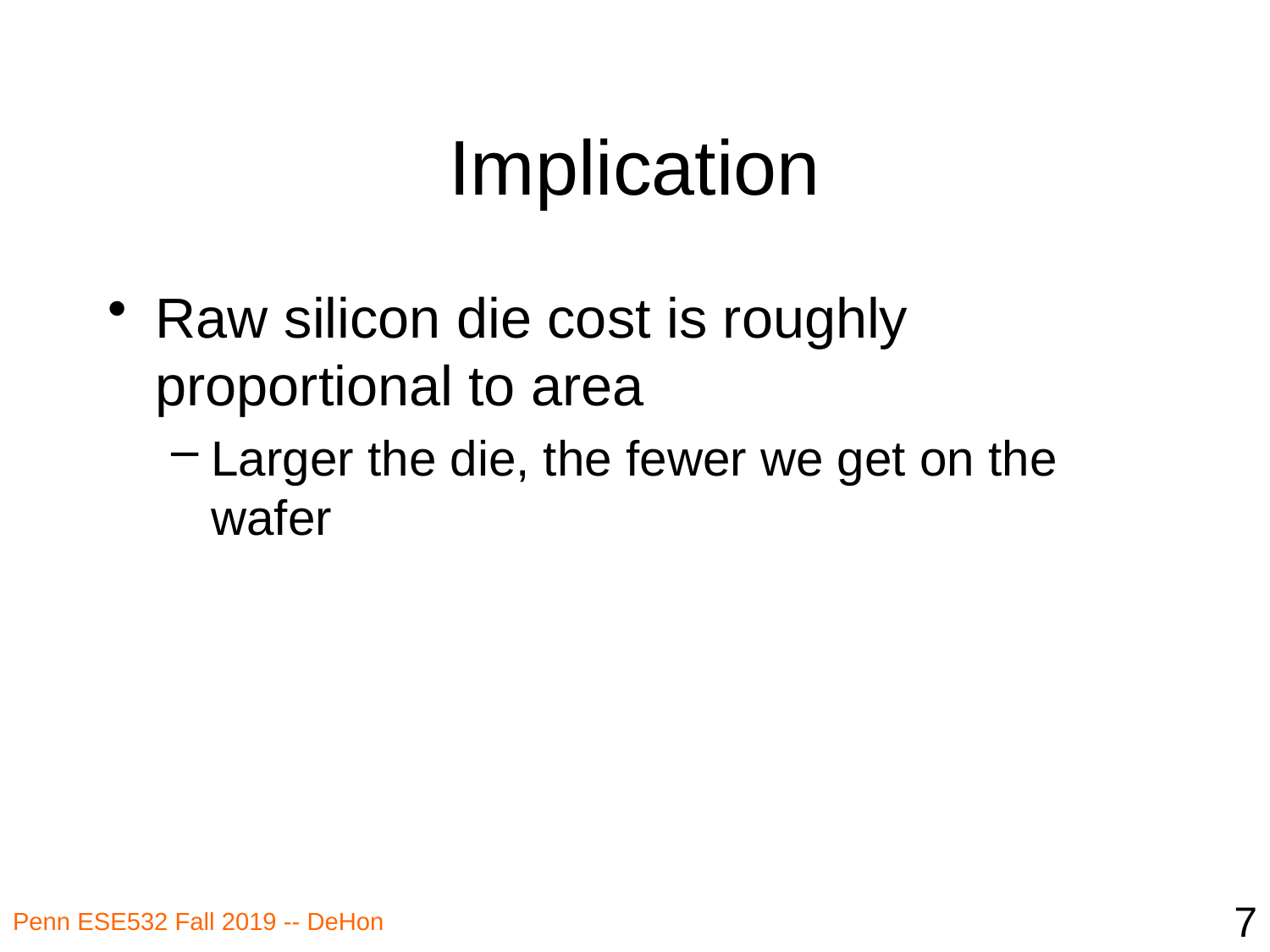

# Implication
Raw silicon die cost is roughly proportional to area
Larger the die, the fewer we get on the wafer
7
Penn ESE532 Fall 2019 -- DeHon